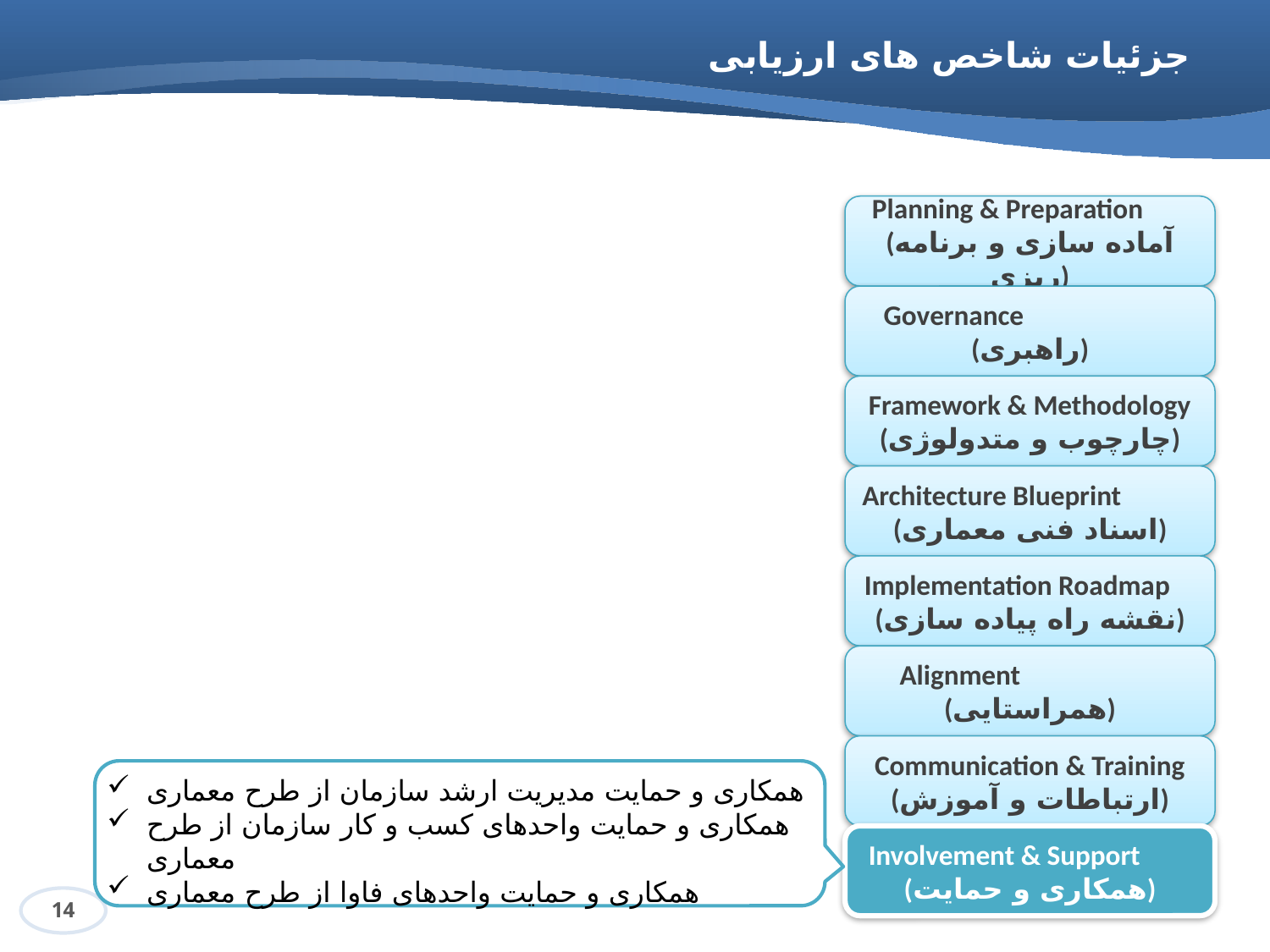

# جزئیات شاخص های ارزیابی
Planning & Preparation        (آماده سازی و برنامه ریزی)
Governance                         (راهبری)
Framework & Methodology (چارچوب و متدولوژی)
Architecture Blueprint             (اسناد فنی معماری)
Implementation Roadmap     (نقشه راه پیاده سازی)
Alignment                       (همراستایی)
Communication & Training (ارتباطات و آموزش)
همکاری و حمایت مدیریت ارشد سازمان از طرح معماری
همکاری و حمایت واحدهای کسب و کار سازمان از طرح معماری
همکاری و حمایت واحدهای فاوا از طرح معماری

Involvement & Support         (همکاری و حمایت)